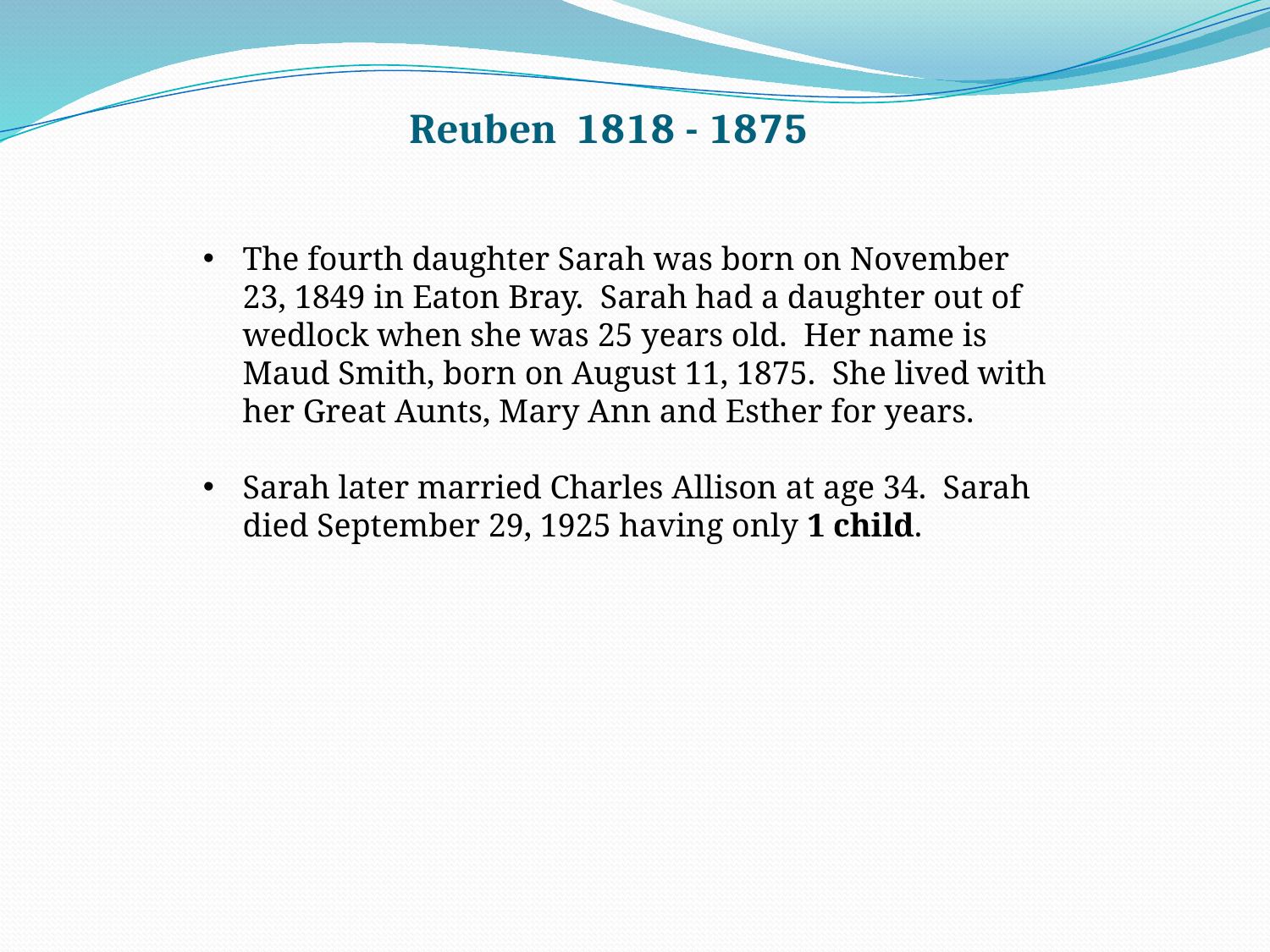

Reuben  1818 - 1875
The fourth daughter Sarah was born on November 23, 1849 in Eaton Bray.  Sarah had a daughter out of wedlock when she was 25 years old.  Her name is Maud Smith, born on August 11, 1875.  She lived with her Great Aunts, Mary Ann and Esther for years.

Sarah later married Charles Allison at age 34.  Sarah died September 29, 1925 having only 1 child.